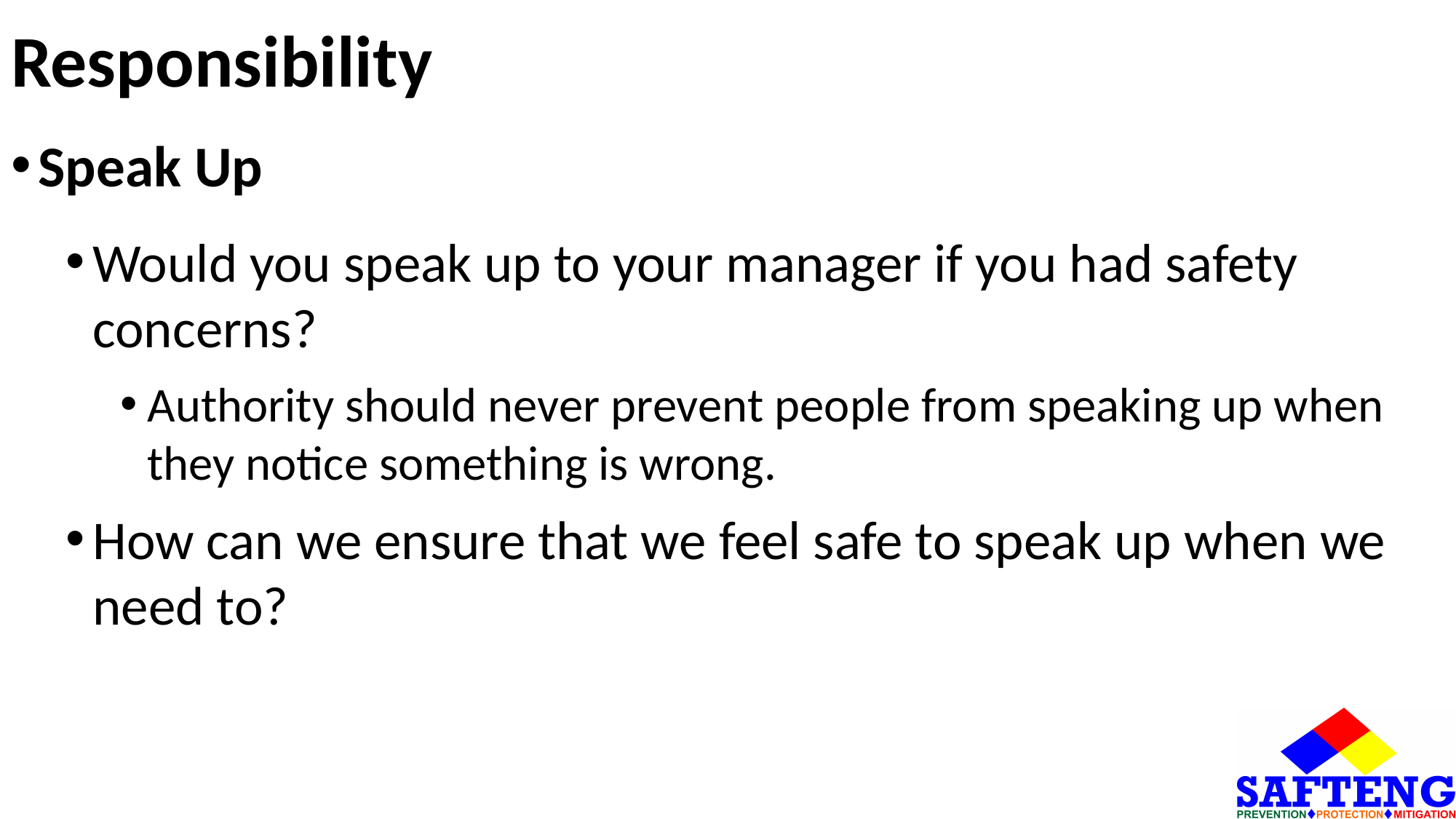

# Responsibility

Speak Up

Would you speak up to your manager if you had safety concerns?

Authority should never prevent people from speaking up when they notice something is wrong.

How can we ensure that we feel safe to speak up when we need to?